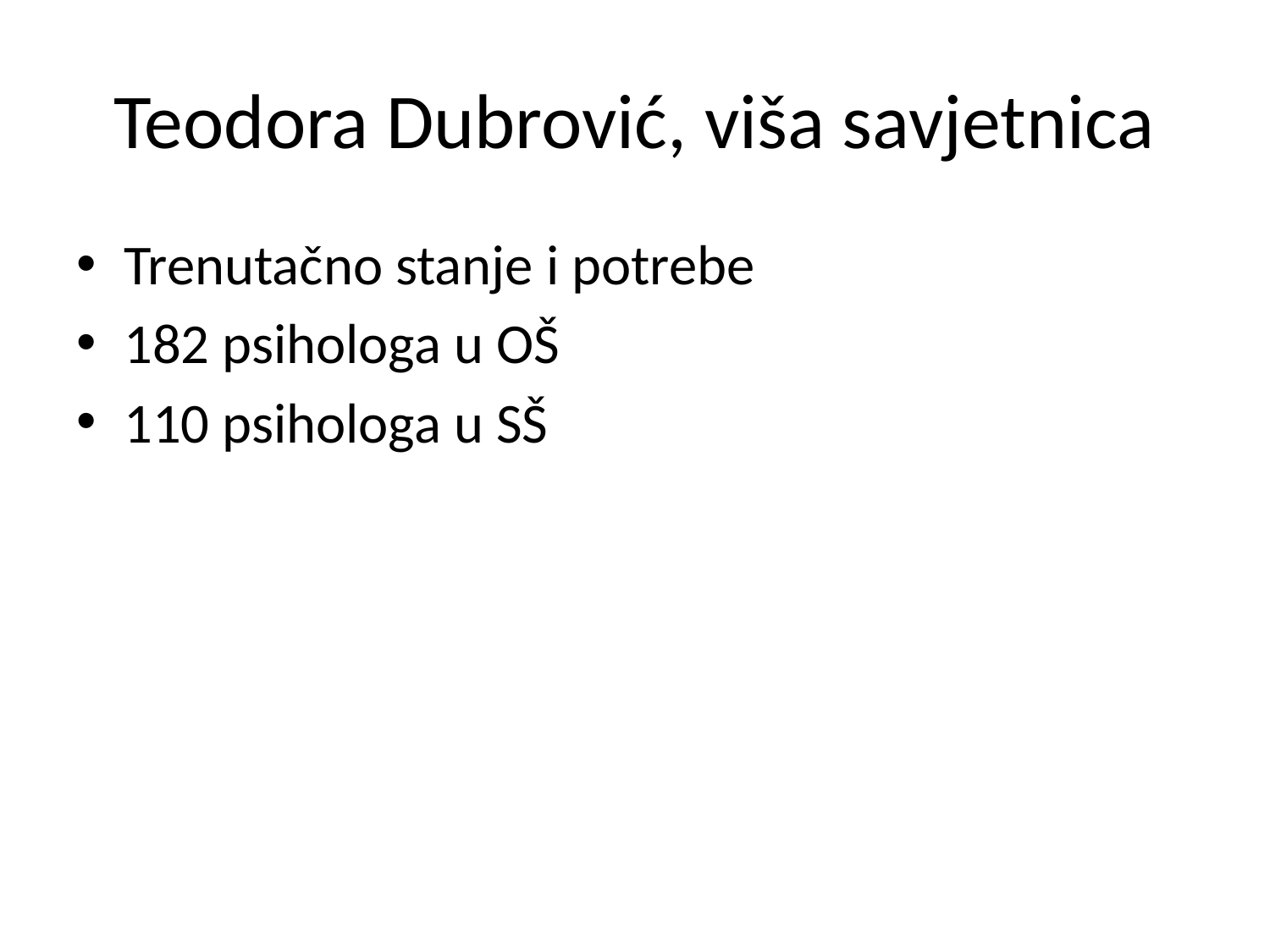

# Teodora Dubrović, viša savjetnica
Trenutačno stanje i potrebe
182 psihologa u OŠ
110 psihologa u SŠ